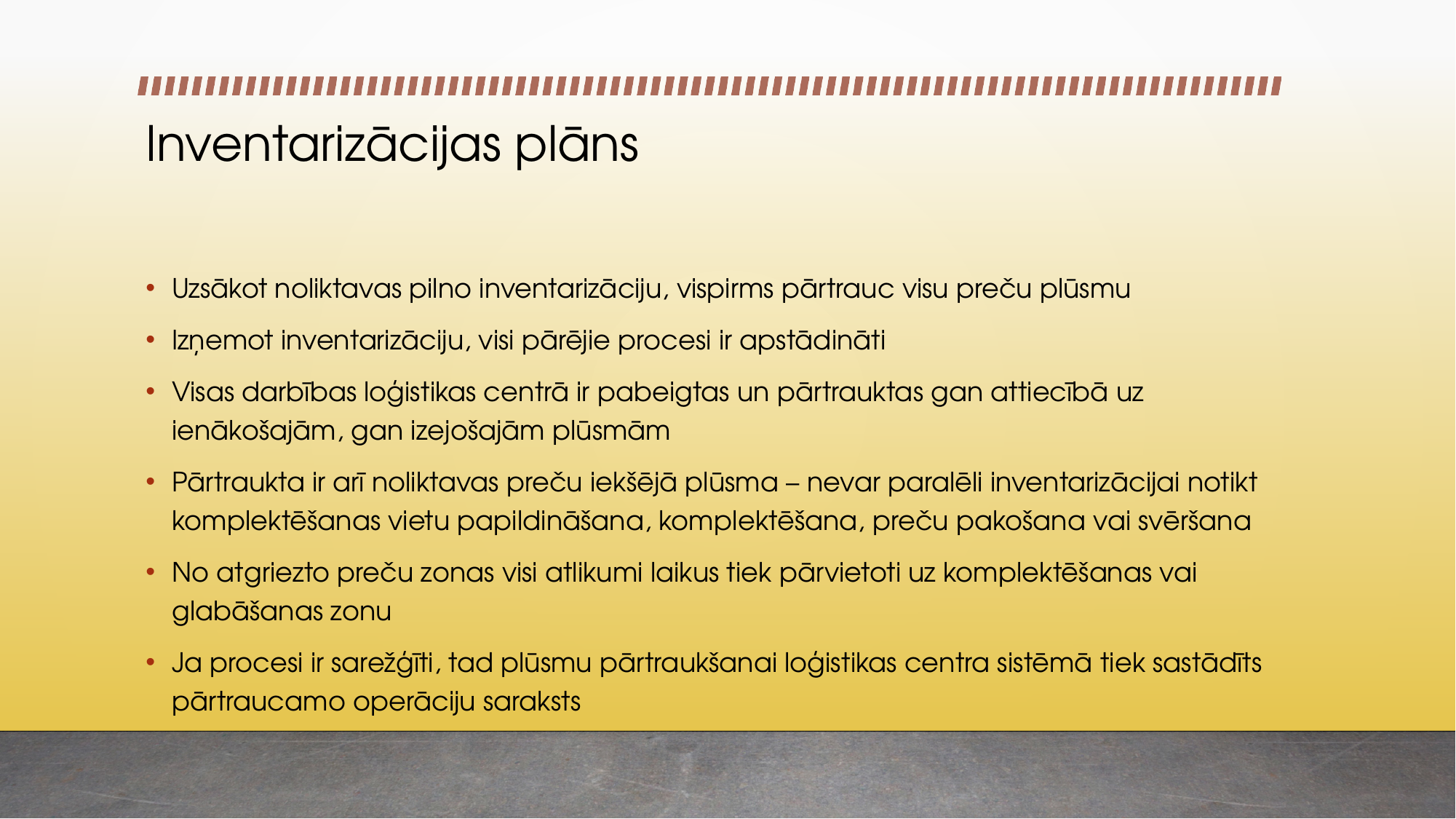

# Inventarizācijas plāns
Uzsākot noliktavas pilno inventarizāciju, vispirms pārtrauc visu preču plūsmu
Izņemot inventarizāciju, visi pārējie procesi ir apstādināti
Visas darbības loģistikas centrā ir pabeigtas un pārtrauktas gan attiecībā uz ienākošajām, gan izejošajām plūsmām
Pārtraukta ir arī noliktavas preču iekšējā plūsma – nevar paralēli inventarizācijai notikt komplektēšanas vietu papildināšana, komplektēšana, preču pakošana vai svēršana
No atgriezto preču zonas visi atlikumi laikus tiek pārvietoti uz komplektēšanas vai glabāšanas zonu
Ja procesi ir sarežģīti, tad plūsmu pārtraukšanai loģistikas centra sistēmā tiek sastādīts pārtraucamo operāciju saraksts